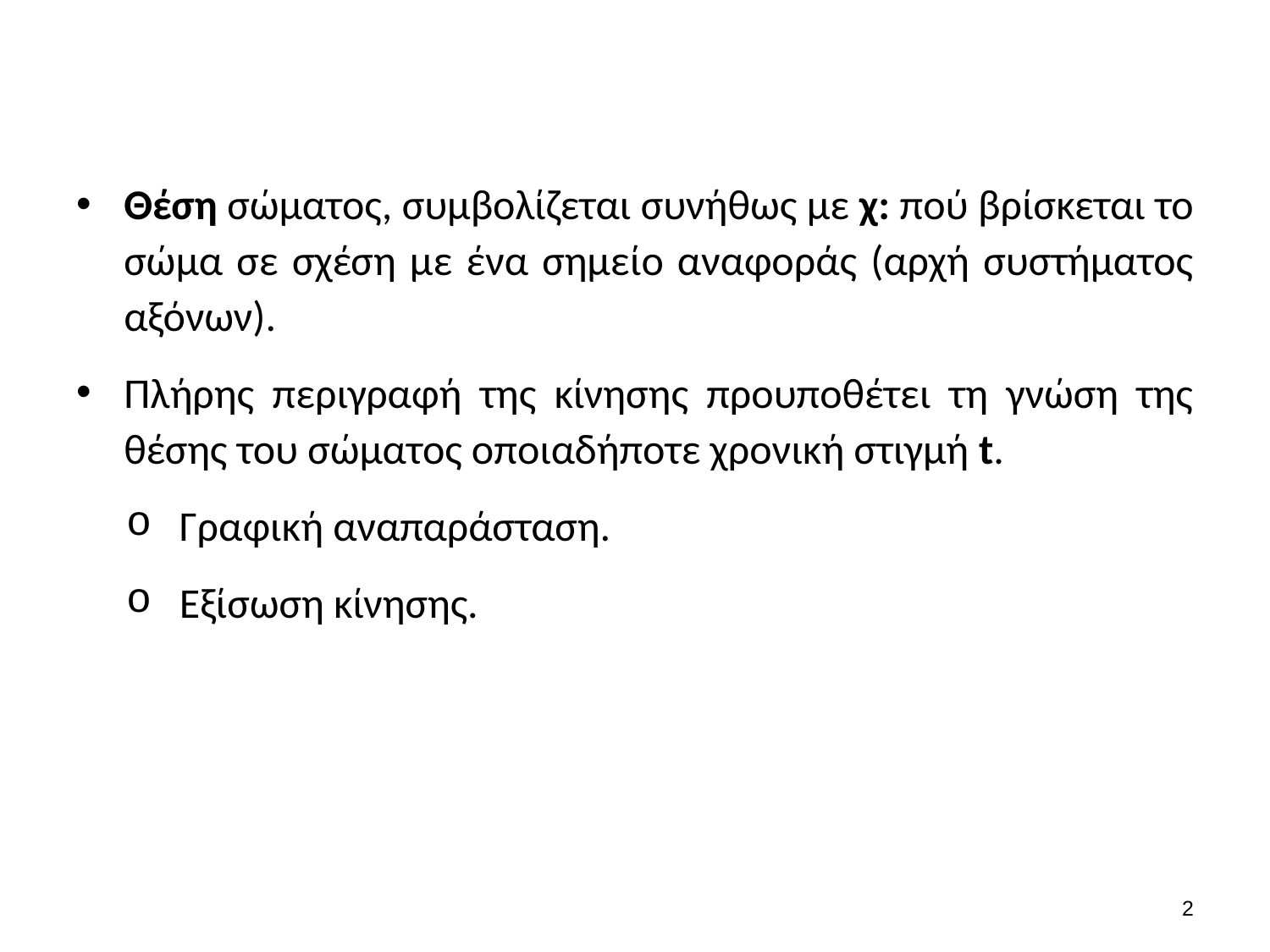

#
Θέση σώματος, συμβολίζεται συνήθως με χ: πού βρίσκεται το σώμα σε σχέση με ένα σημείο αναφοράς (αρχή συστήματος αξόνων).
Πλήρης περιγραφή της κίνησης προυποθέτει τη γνώση της θέσης του σώματος οποιαδήποτε χρονική στιγμή t.
Γραφική αναπαράσταση.
Εξίσωση κίνησης.
2